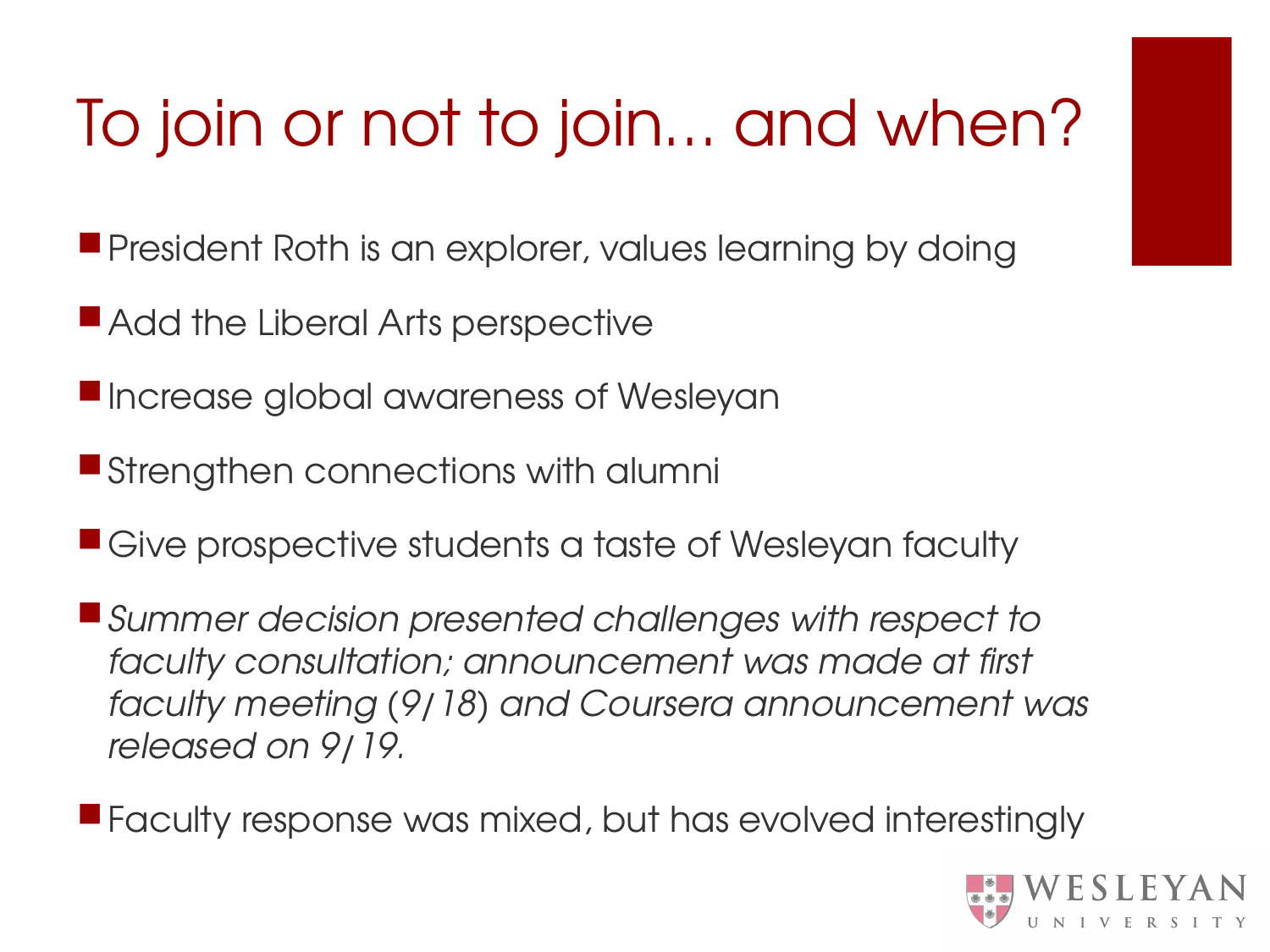

# To join or not to join… and when?
President Roth is an explorer, values learning by doing
Add the Liberal Arts perspective
Increase global awareness of Wesleyan
Strengthen connections with alumni
Give prospective students a taste of Wesleyan faculty
Summer decision presented challenges with respect to faculty consultation; announcement was made at first faculty meeting (9/18) and Coursera announcement was released on 9/19.
Faculty response was mixed, but has evolved interestingly